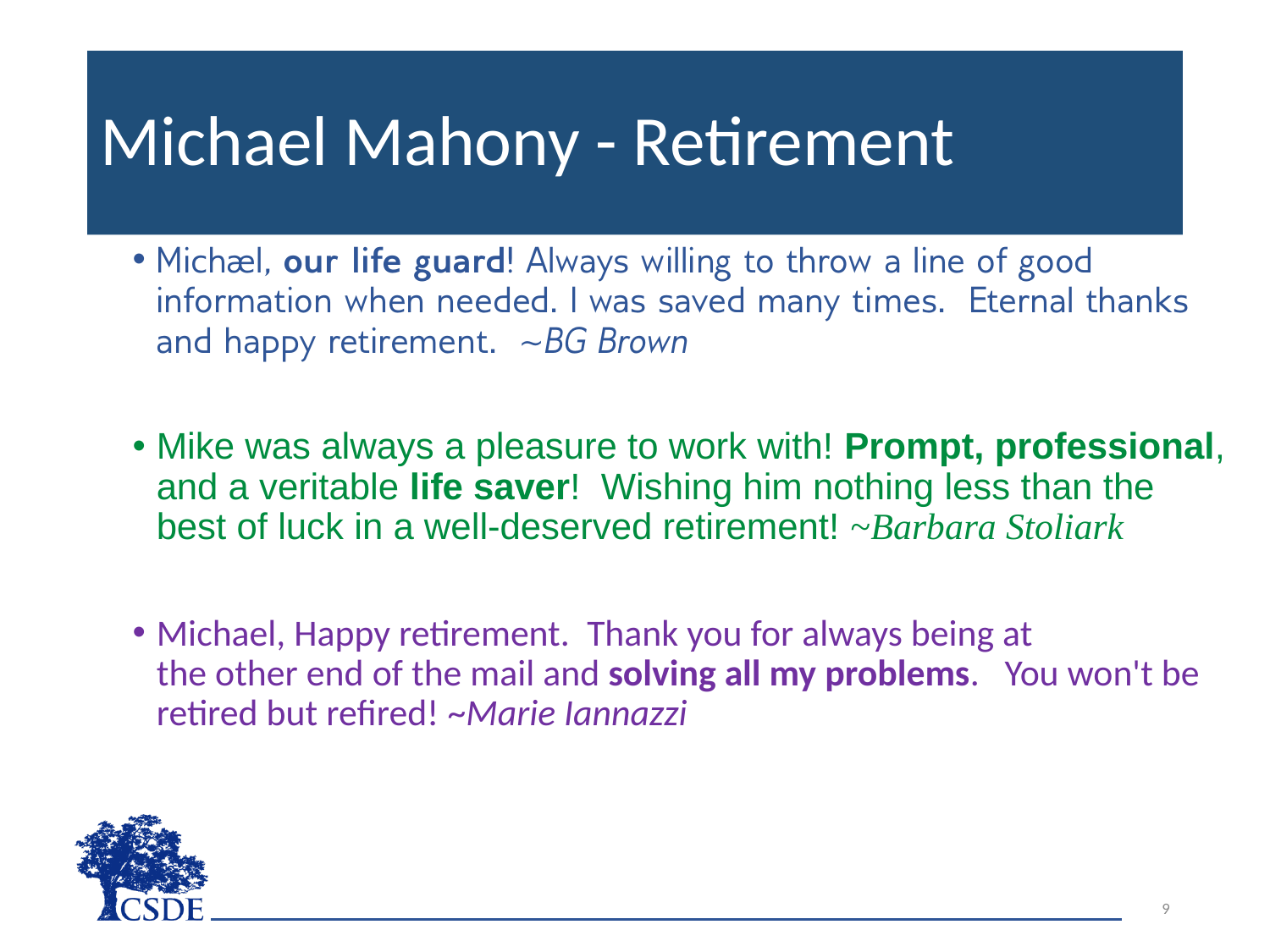

# Michael Mahony - Retirement
Michael, our life guard! Always willing to throw a line of good information when needed. I was saved many times.  Eternal thanks and happy retirement.  ~BG Brown

Mike was always a pleasure to work with! Prompt, professional, and a veritable life saver!  Wishing him nothing less than the best of luck in a well-deserved retirement! ~Barbara Stoliark

Michael, Happy retirement.  Thank you for always being at the other end of the mail and solving all my problems.   You won't be retired but refired! ~Marie Iannazzi

9